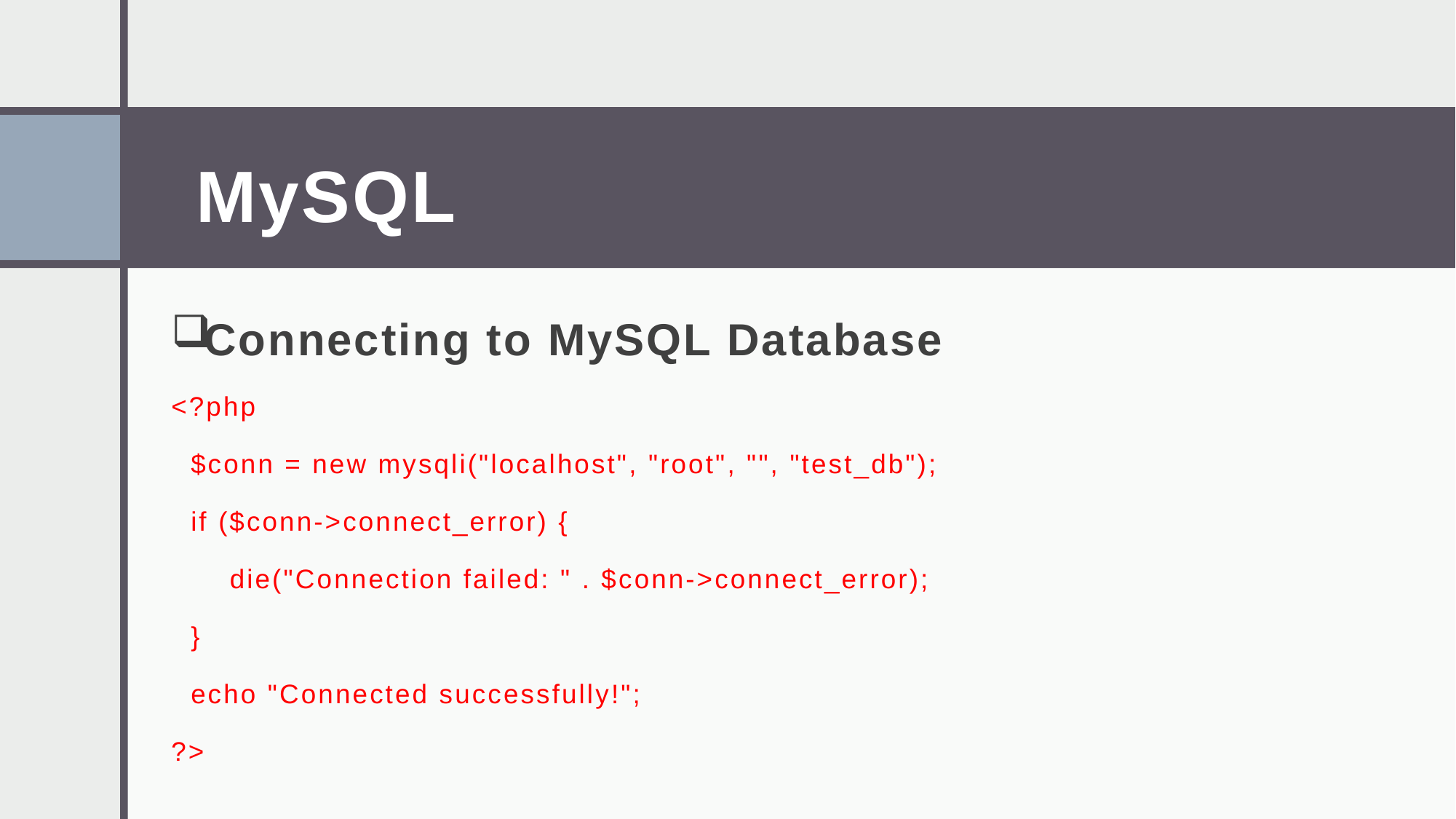

# MySQL
Connecting to MySQL Database
<?php
  $conn = new mysqli("localhost", "root", "", "test_db");
  if ($conn->connect_error) {
      die("Connection failed: " . $conn->connect_error);
  }
  echo "Connected successfully!";
?>